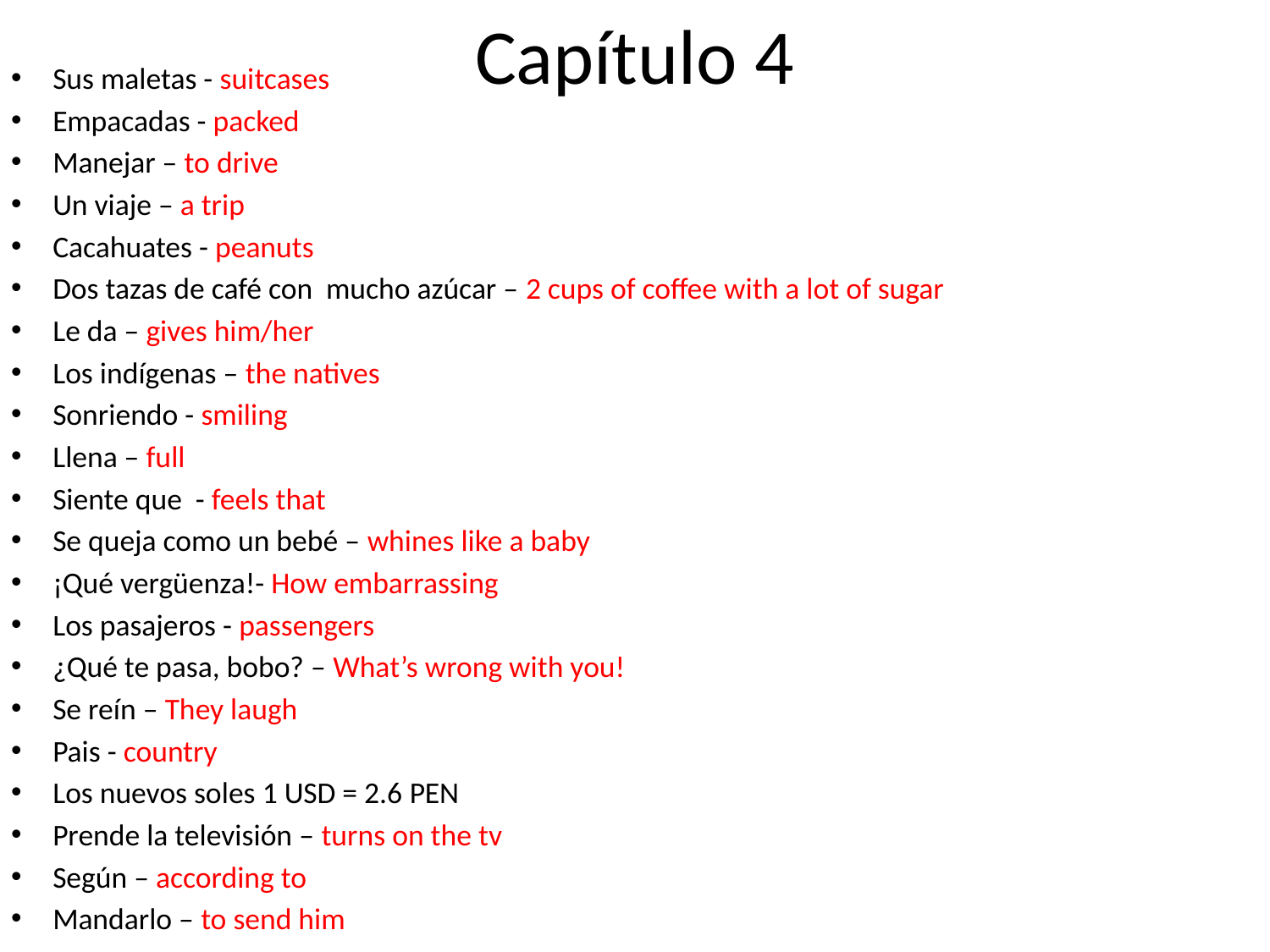

# Capítulo 4
Sus maletas - suitcases
Empacadas - packed
Manejar – to drive
Un viaje – a trip
Cacahuates - peanuts
Dos tazas de café con  mucho azúcar – 2 cups of coffee with a lot of sugar
Le da – gives him/her
Los indígenas – the natives
Sonriendo - smiling
Llena – full
Siente que  - feels that
Se queja como un bebé – whines like a baby
¡Qué vergüenza!- How embarrassing
Los pasajeros - passengers
¿Qué te pasa, bobo? – What’s wrong with you!
Se reín – They laugh
Pais - country
Los nuevos soles 1 USD = 2.6 PEN
Prende la televisión – turns on the tv
Según – according to
Mandarlo – to send him